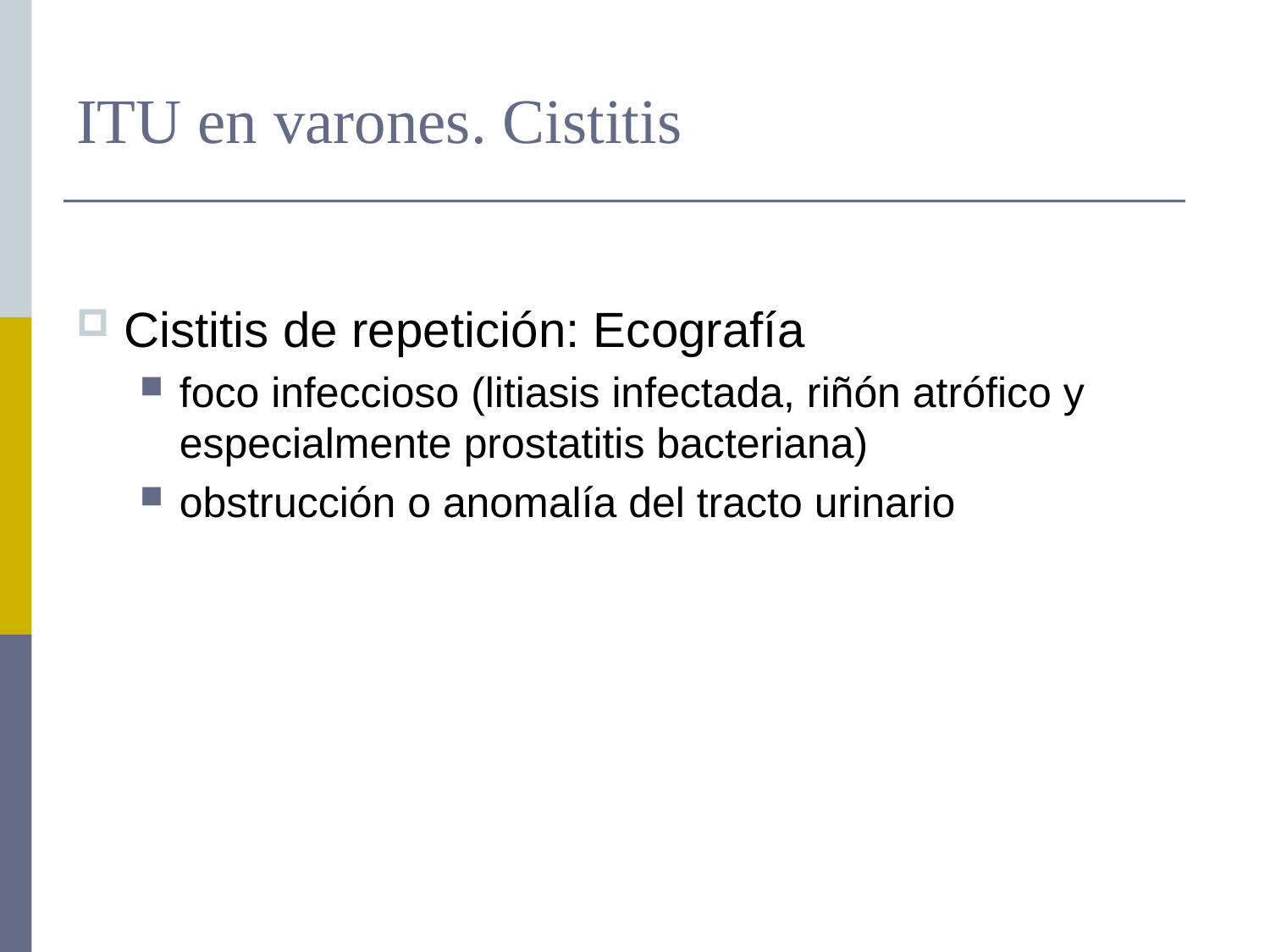

# ITU en varones. Cistitis

Cistitis de repetición: Ecografía
foco infeccioso (litiasis infectada, riñón atrófico y especialmente prostatitis bacteriana)
obstrucción o anomalía del tracto urinario